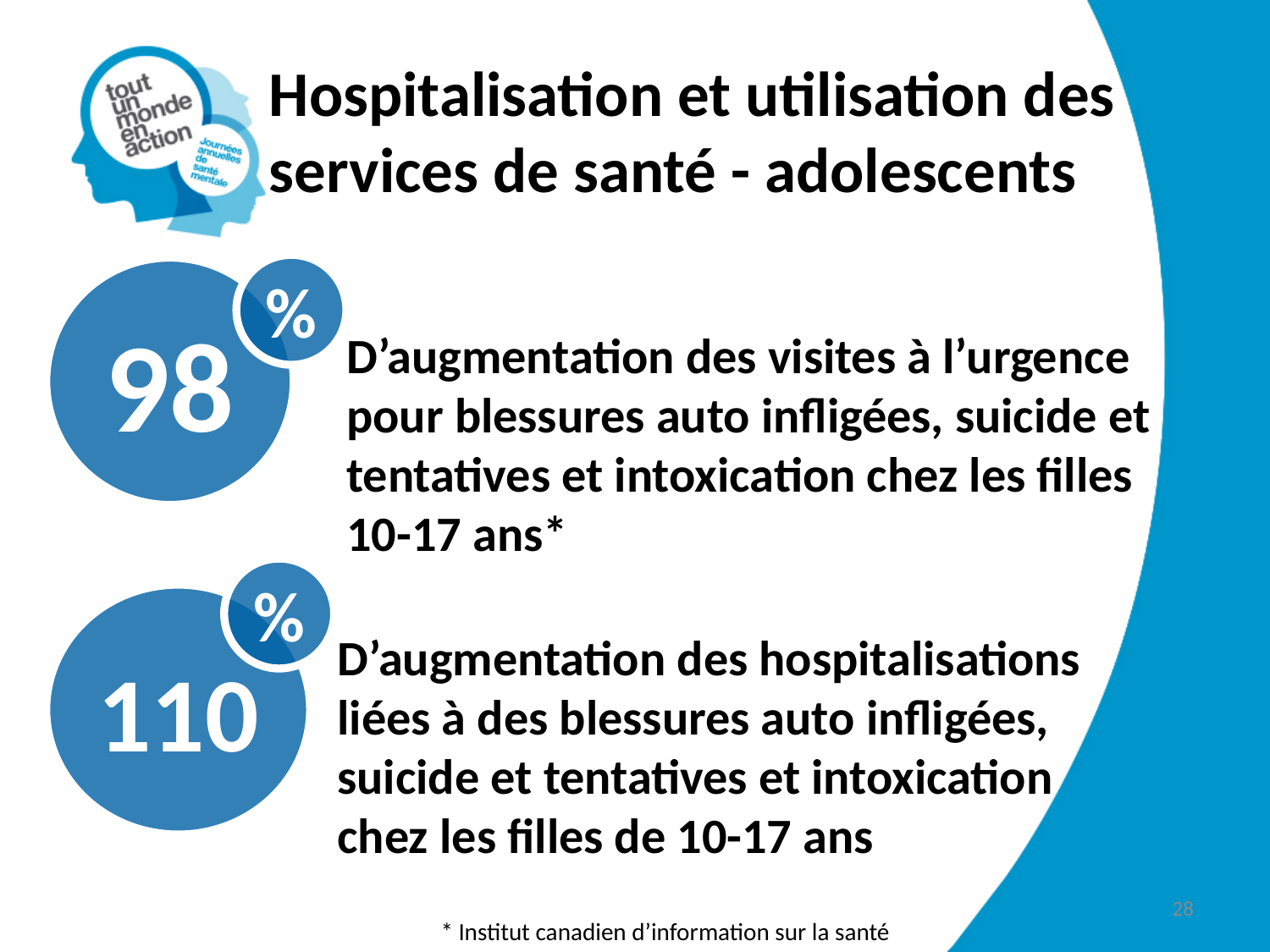

# Hospitalisation et utilisation des services de santé - adolescents
%
98
D’augmentation des visites à l’urgence pour blessures auto infligées, suicide et tentatives et intoxication chez les filles 10-17 ans*
%
110
D’augmentation des hospitalisations  liées à des blessures auto infligées, suicide et tentatives et intoxication  chez les filles de 10-17 ans
28
* Institut canadien d’information sur la santé